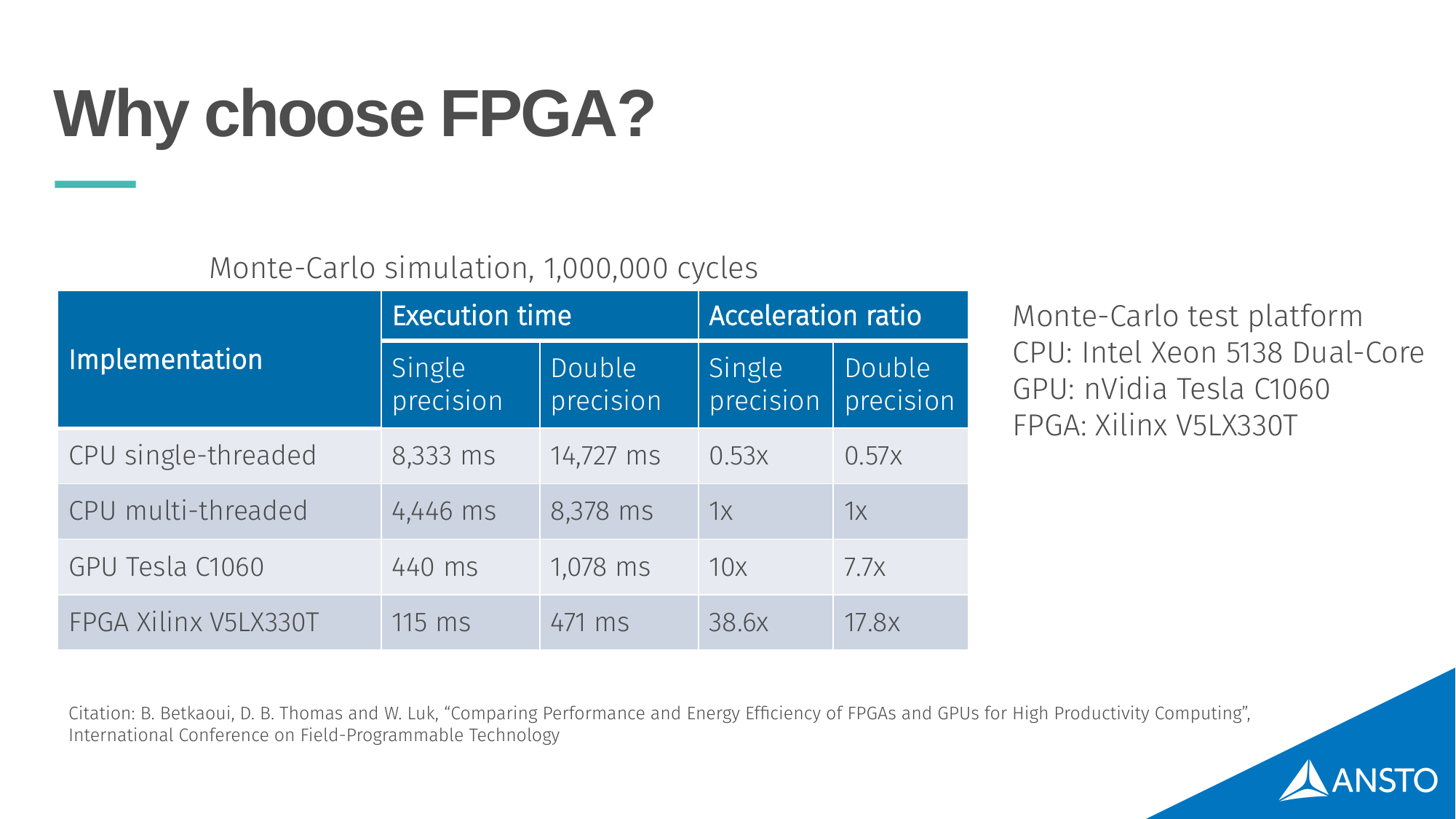

# Why choose FPGA?
Monte-Carlo simulation, 1,000,000 cycles
| Implementation | Execution time |  | Acceleration ratio |  |
| --- | --- | --- | --- | --- |
|  | Single precision | Double precision | Single precision | Double precision |
| CPU single-threaded | 8,333 ms | 14,727 ms | 0.53x | 0.57x |
| CPU multi-threaded | 4,446 ms | 8,378 ms | 1x | 1x |
| GPU Tesla C1060 | 440 ms | 1,078 ms | 10x | 7.7x |
| FPGA Xilinx V5LX330T | 115 ms | 471 ms | 38.6x | 17.8x |
Monte-Carlo test platform
CPU: Intel Xeon 5138 Dual-Core
GPU: nVidia Tesla C1060
FPGA: Xilinx V5LX330T
Citation: B. Betkaoui, D. B. Thomas and W. Luk, “Comparing Performance and Energy Efficiency of FPGAs and GPUs for High Productivity Computing”, International Conference on Field-Programmable Technology